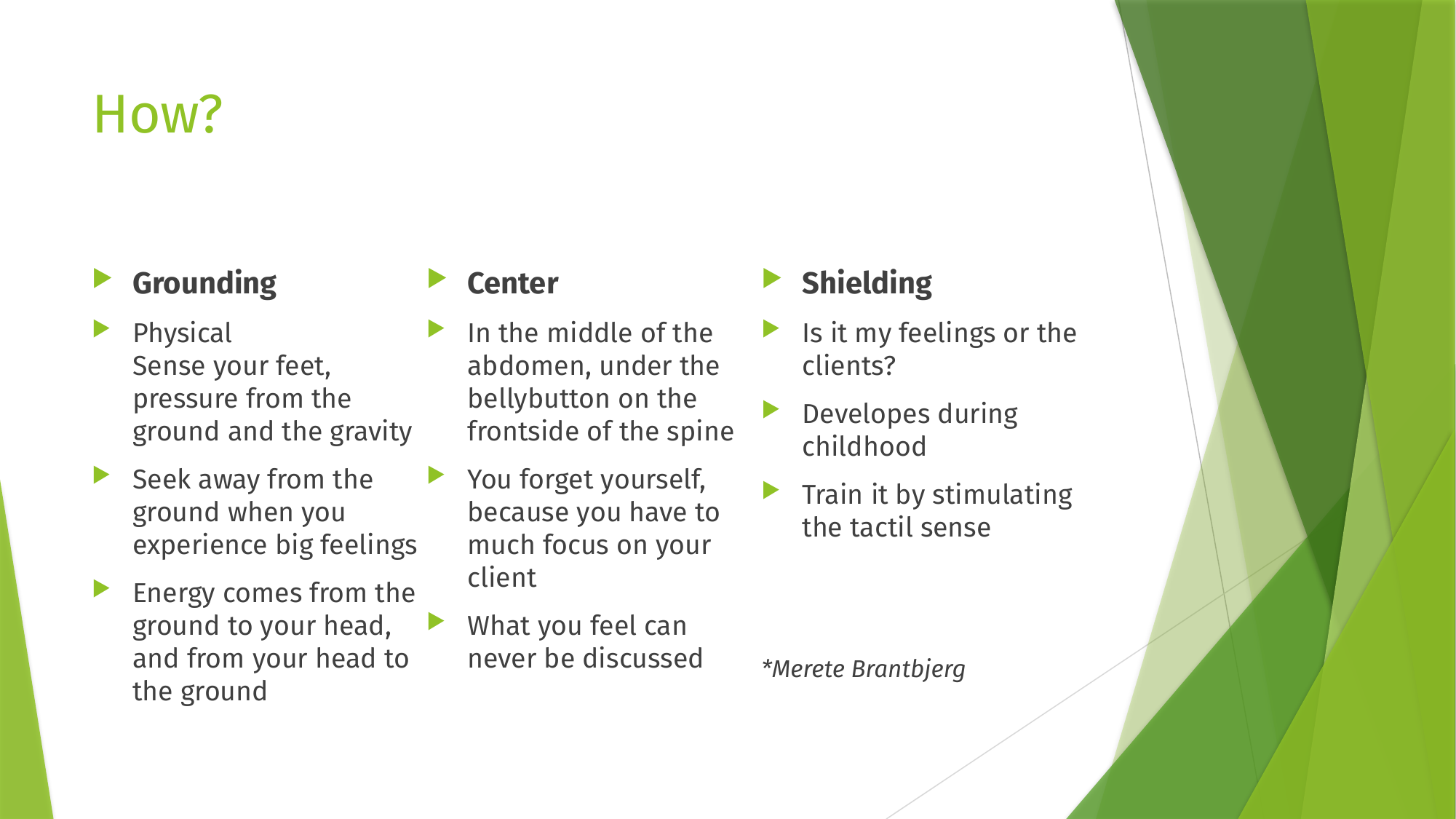

# How?
Grounding
Physical
Sense your feet, pressure from the ground and the gravity
Seek away from the ground when you experience big feelings
Energy comes from the ground to your head, and from your head to the ground
Center
In the middle of the abdomen, under the bellybutton on the frontside of the spine
You forget yourself, because you have to much focus on your client
What you feel can never be discussed
Shielding
Is it my feelings or the clients?
Developes during childhood
Train it by stimulating the tactil sense

*Merete Brantbjerg